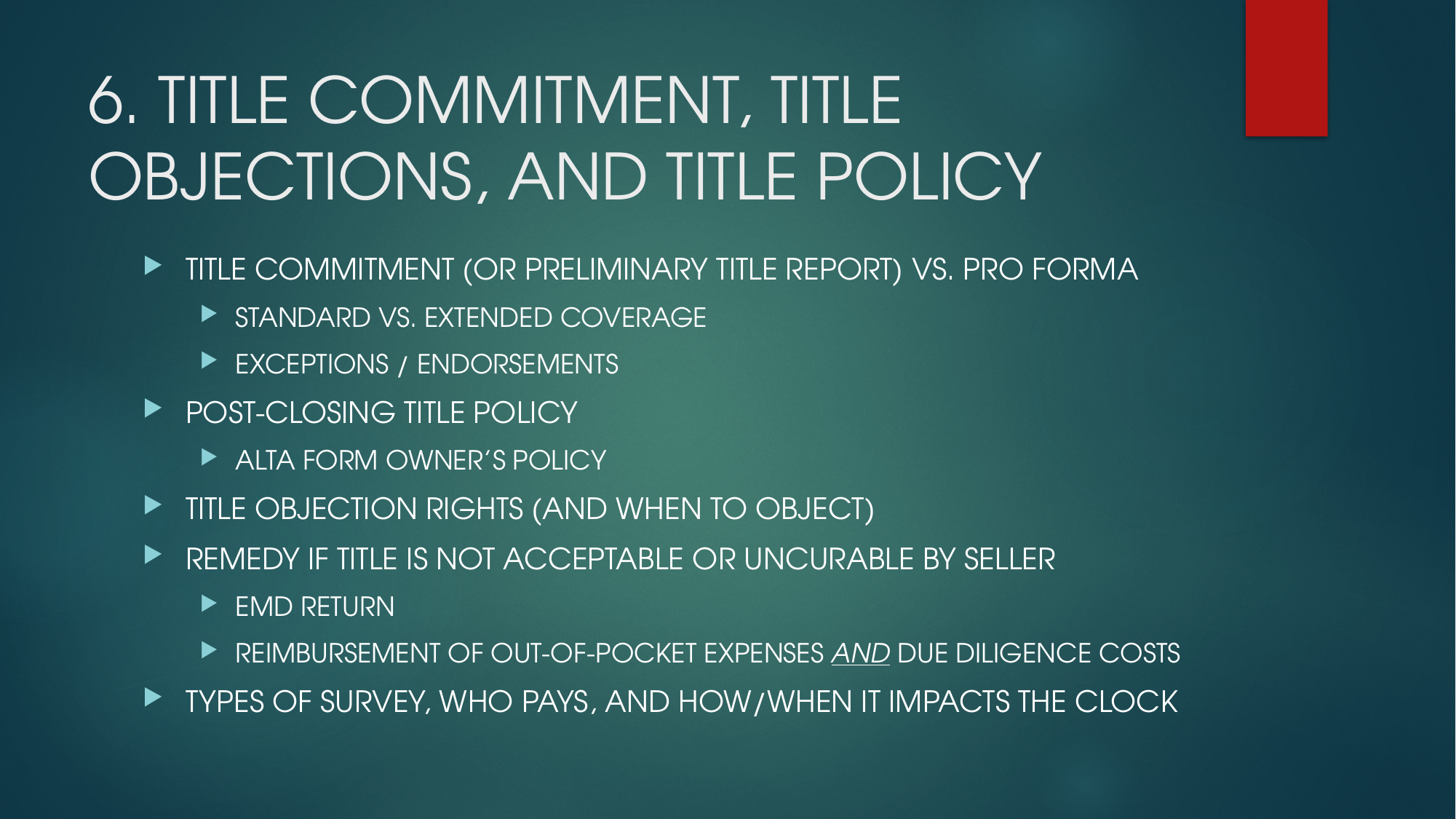

# 6. TITLE COMMITMENT, TITLE OBJECTIONS, AND TITLE POLICY
TITLE COMMITMENT (OR PRELIMINARY TITLE REPORT) VS. PRO FORMA
STANDARD VS. EXTENDED COVERAGE
EXCEPTIONS / ENDORSEMENTS
POST-CLOSING TITLE POLICY
ALTA FORM OWNER’S POLICY
TITLE OBJECTION RIGHTS (AND WHEN TO OBJECT)
REMEDY IF TITLE IS NOT ACCEPTABLE OR UNCURABLE BY SELLER
EMD RETURN
REIMBURSEMENT OF OUT-OF-POCKET EXPENSES AND DUE DILIGENCE COSTS
TYPES OF SURVEY, WHO PAYS, AND HOW/WHEN IT IMPACTS THE CLOCK